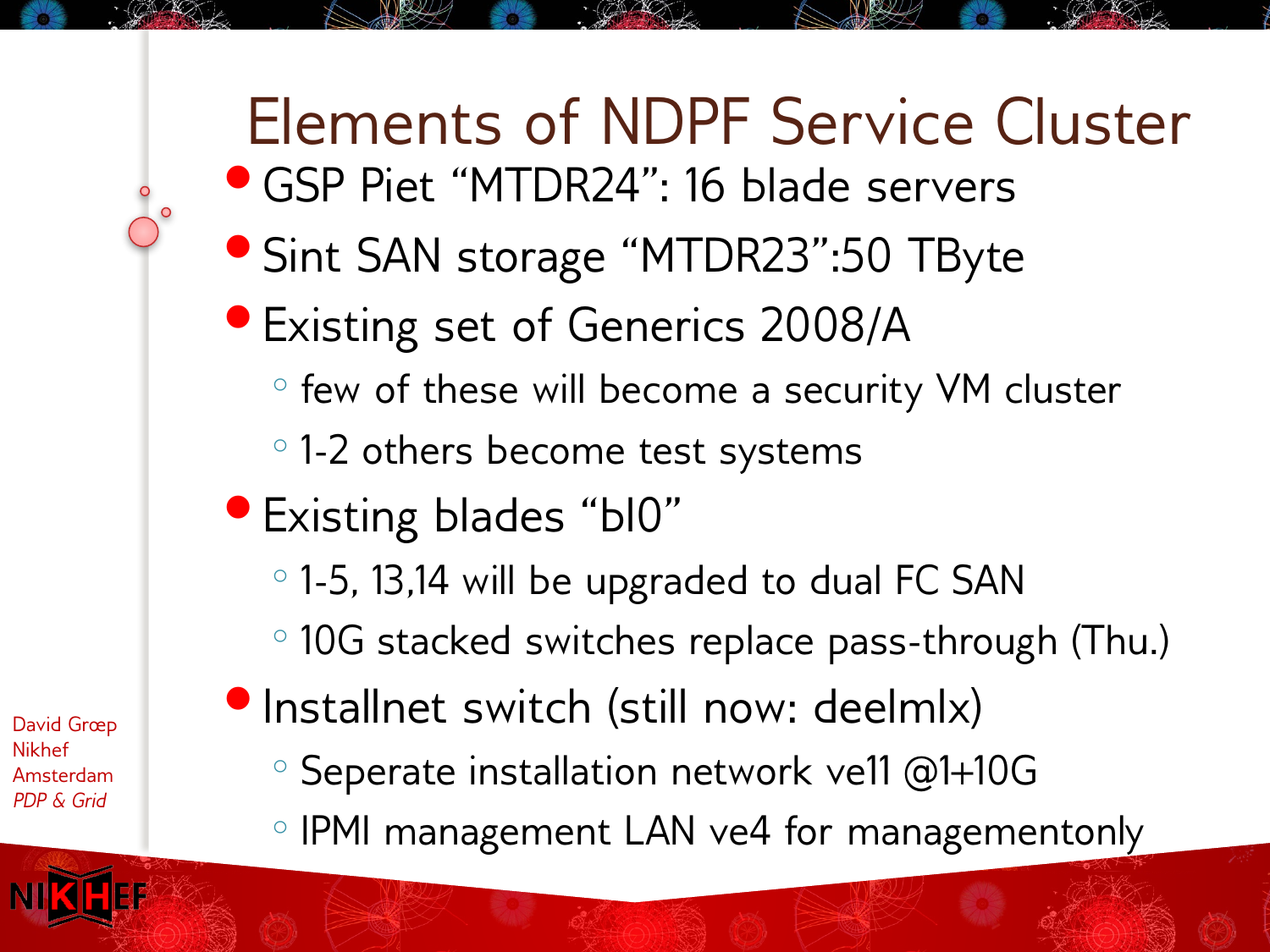

# Elements of NDPF Service Cluster
GSP Piet “MTDR24”: 16 blade servers
Sint SAN storage “MTDR23”:50 TByte
Existing set of Generics 2008/A
few of these will become a security VM cluster
1-2 others become test systems
Existing blades “bl0”
1-5, 13,14 will be upgraded to dual FC SAN
10G stacked switches replace pass-through (Thu.)
Installnet switch (still now: deelmlx)
Seperate installation network ve11 @1+10G
IPMI management LAN ve4 for managementonly